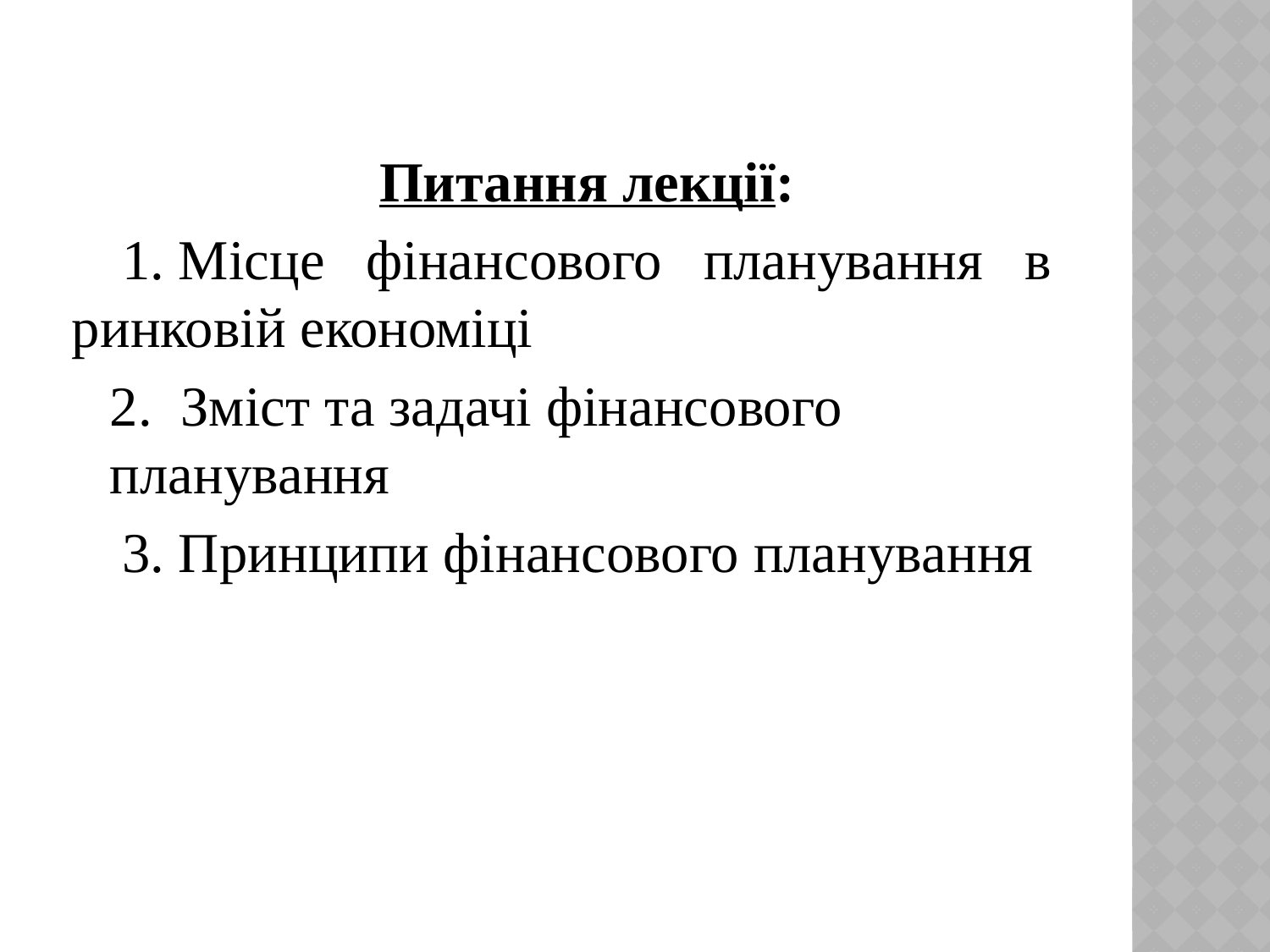

Питання лекції:
1. Місце фінансового планування в ринковій економіці
	2.  Зміст та задачі фінансового планування
3. Принципи фінансового планування